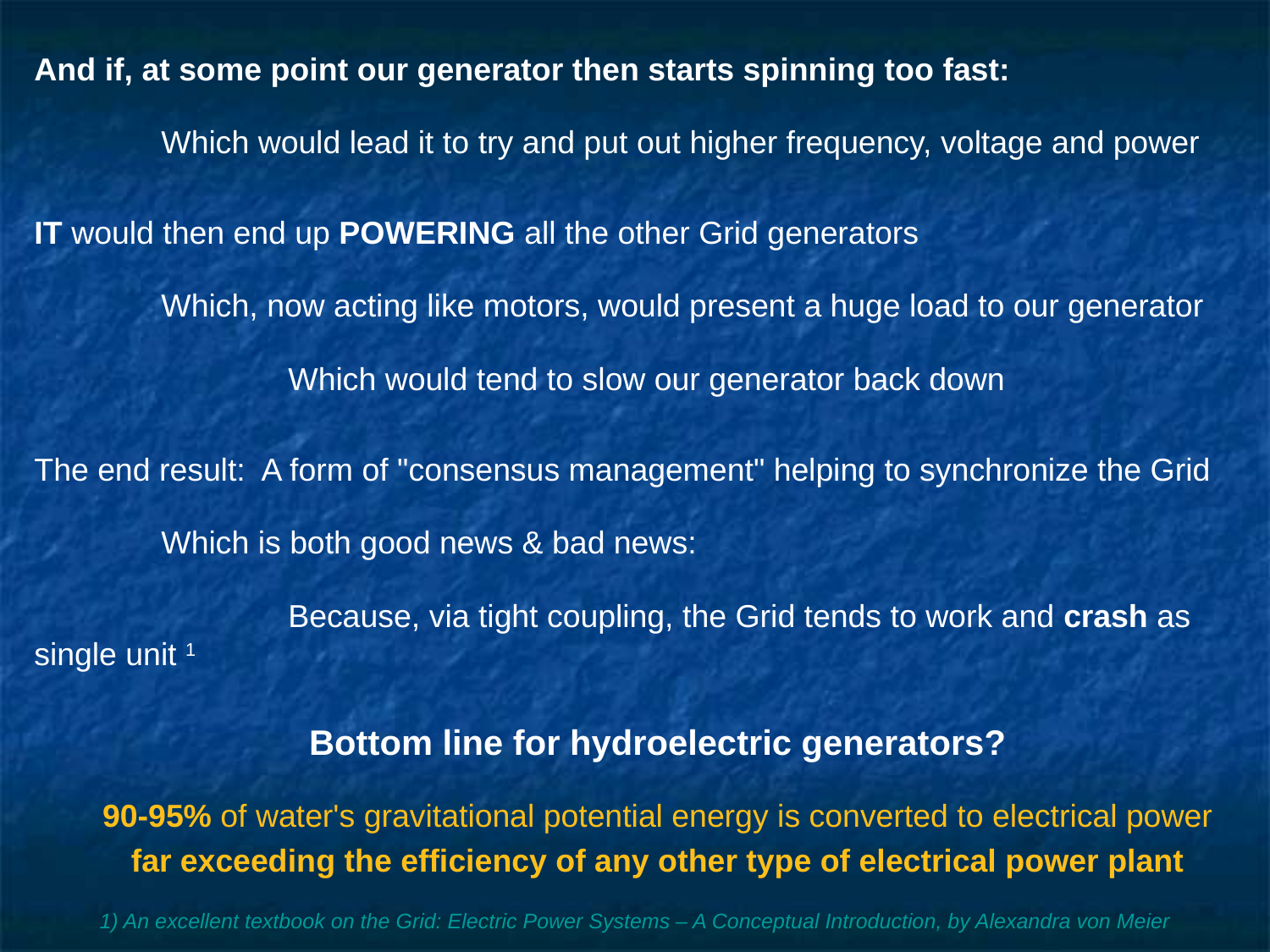

And if, at some point our generator then starts spinning too fast:

	Which would lead it to try and put out higher frequency, voltage and power

IT would then end up POWERING all the other Grid generators

	Which, now acting like motors, would present a huge load to our generator

		Which would tend to slow our generator back down

The end result:  A form of "consensus management" helping to synchronize the Grid

	Which is both good news & bad news:

		Because, via tight coupling, the Grid tends to work and crash as single unit 1

Bottom line for hydroelectric generators?

90-95% of water's gravitational potential energy is converted to electrical power
far exceeding the efficiency of any other type of electrical power plant
1) An excellent textbook on the Grid: Electric Power Systems – A Conceptual Introduction, by Alexandra von Meier